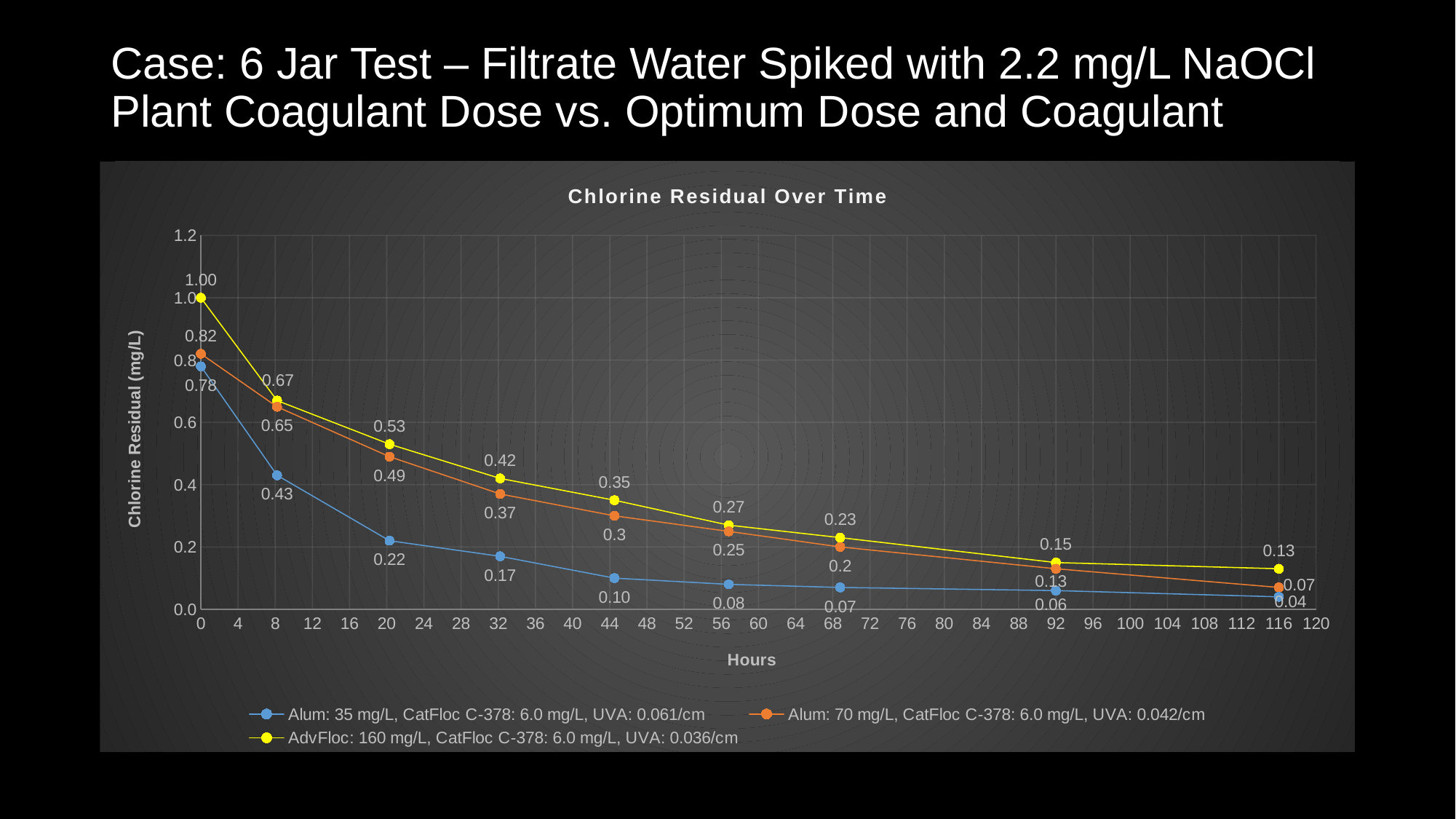

# Case: 6 Jar Test – Filtrate Water Spiked with 2.2 mg/L NaOCl Plant Coagulant Dose vs. Optimum Dose and Coagulant

### Chart: Chlorine Residual Over Time

| Category |  |  |  |
|---|---|---|---|